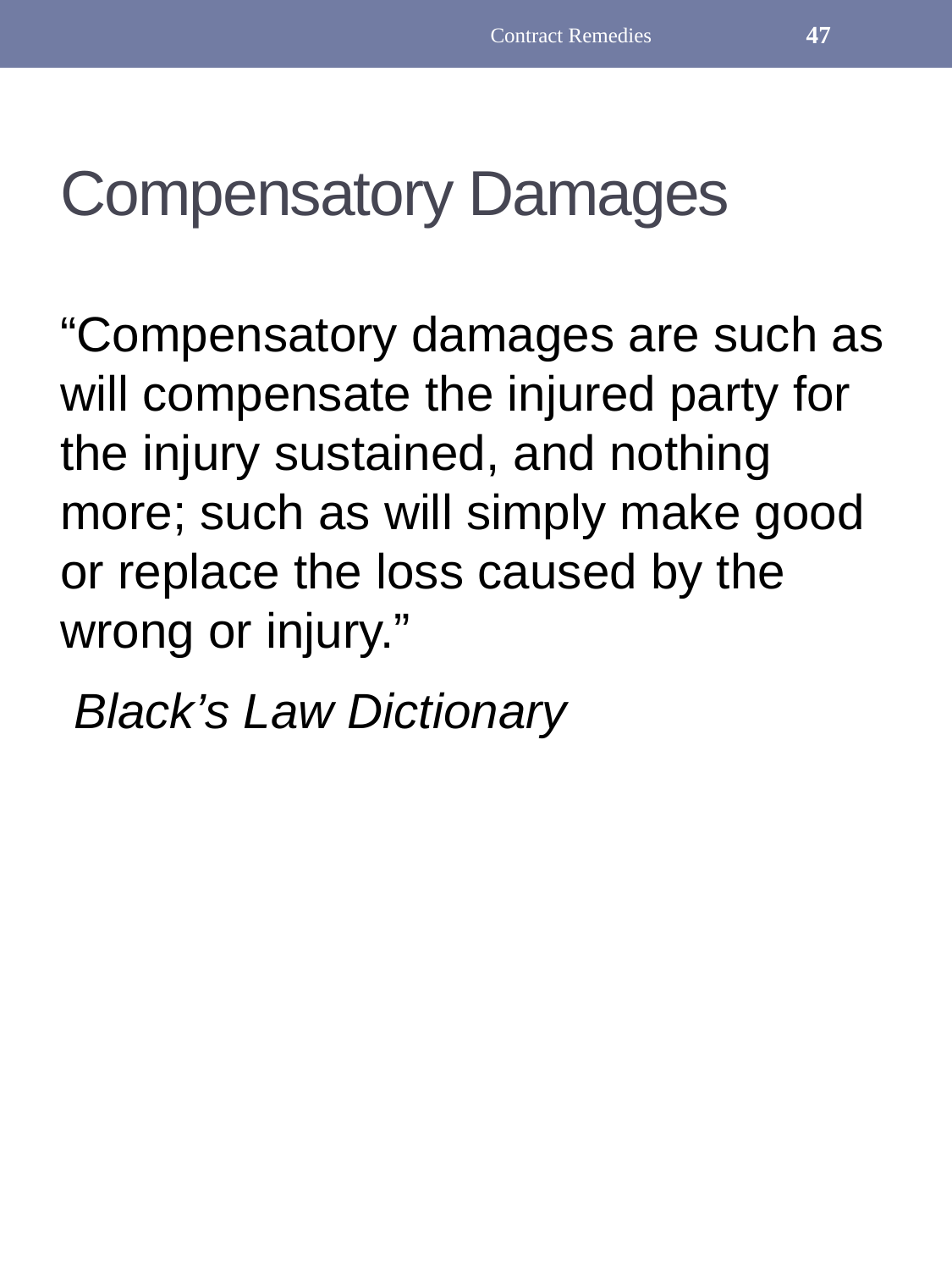

Contract Remedies
47
# Compensatory Damages
“Compensatory damages are such as will compensate the injured party for the injury sustained, and nothing more; such as will simply make good or replace the loss caused by the wrong or injury.”
 Black’s Law Dictionary